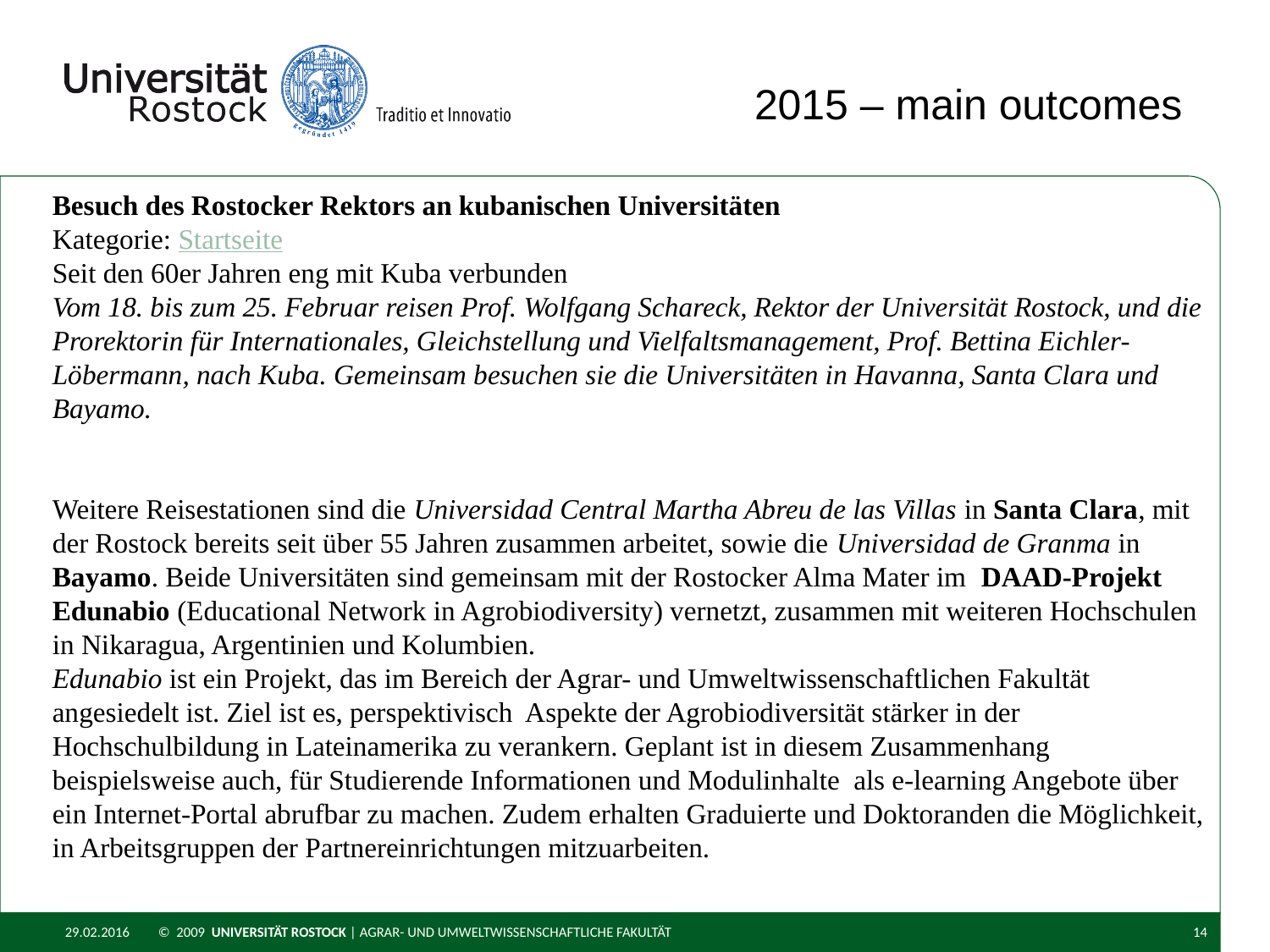

2015 – main outcomes
Besuch des Rostocker Rektors an kubanischen Universitäten
Kategorie: Startseite
Seit den 60er Jahren eng mit Kuba verbunden
Vom 18. bis zum 25. Februar reisen Prof. Wolfgang Schareck, Rektor der Universität Rostock, und die Prorektorin für Internationales, Gleichstellung und Vielfaltsmanagement, Prof. Bettina Eichler-Löbermann, nach Kuba. Gemeinsam besuchen sie die Universitäten in Havanna, Santa Clara und Bayamo.
Weitere Reisestationen sind die Universidad Central Martha Abreu de las Villas in Santa Clara, mit der Rostock bereits seit über 55 Jahren zusammen arbeitet, sowie die Universidad de Granma in Bayamo. Beide Universitäten sind gemeinsam mit der Rostocker Alma Mater im  DAAD-Projekt Edunabio (Educational Network in Agrobiodiversity) vernetzt, zusammen mit weiteren Hochschulen in Nikaragua, Argentinien und Kolumbien.
Edunabio ist ein Projekt, das im Bereich der Agrar- und Umweltwissenschaftlichen Fakultät angesiedelt ist. Ziel ist es, perspektivisch  Aspekte der Agrobiodiversität stärker in der Hochschulbildung in Lateinamerika zu verankern. Geplant ist in diesem Zusammenhang beispielsweise auch, für Studierende Informationen und Modulinhalte  als e-learning Angebote über ein Internet-Portal abrufbar zu machen. Zudem erhalten Graduierte und Doktoranden die Möglichkeit, in Arbeitsgruppen der Partnereinrichtungen mitzuarbeiten.
29.02.2016
©  2009  UNIVERSITÄT ROSTOCK | Agrar- und Umweltwissenschaftliche Fakultät
14